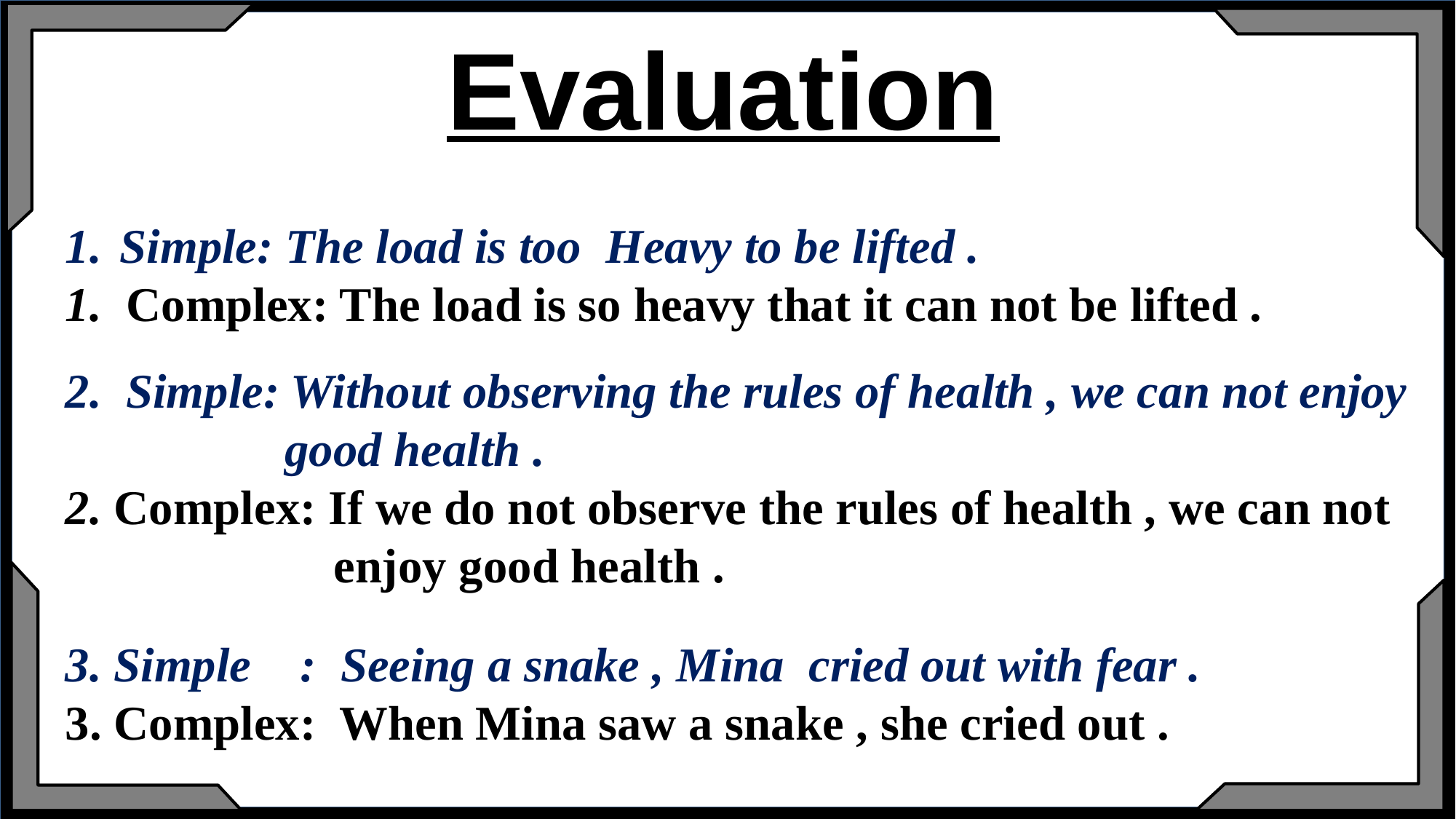

Evaluation

Simple: The load is too  Heavy to be lifted .
1.  Complex: The load is so heavy that it can not be lifted .
2.  Simple: Without observing the rules of health , we can not enjoy
                  good health .
2. Complex: If we do not observe the rules of health , we can not
                      enjoy good health .

3. Simple    :  Seeing a snake , Mina  cried out with fear .
3. Complex:  When Mina saw a snake , she cried out .